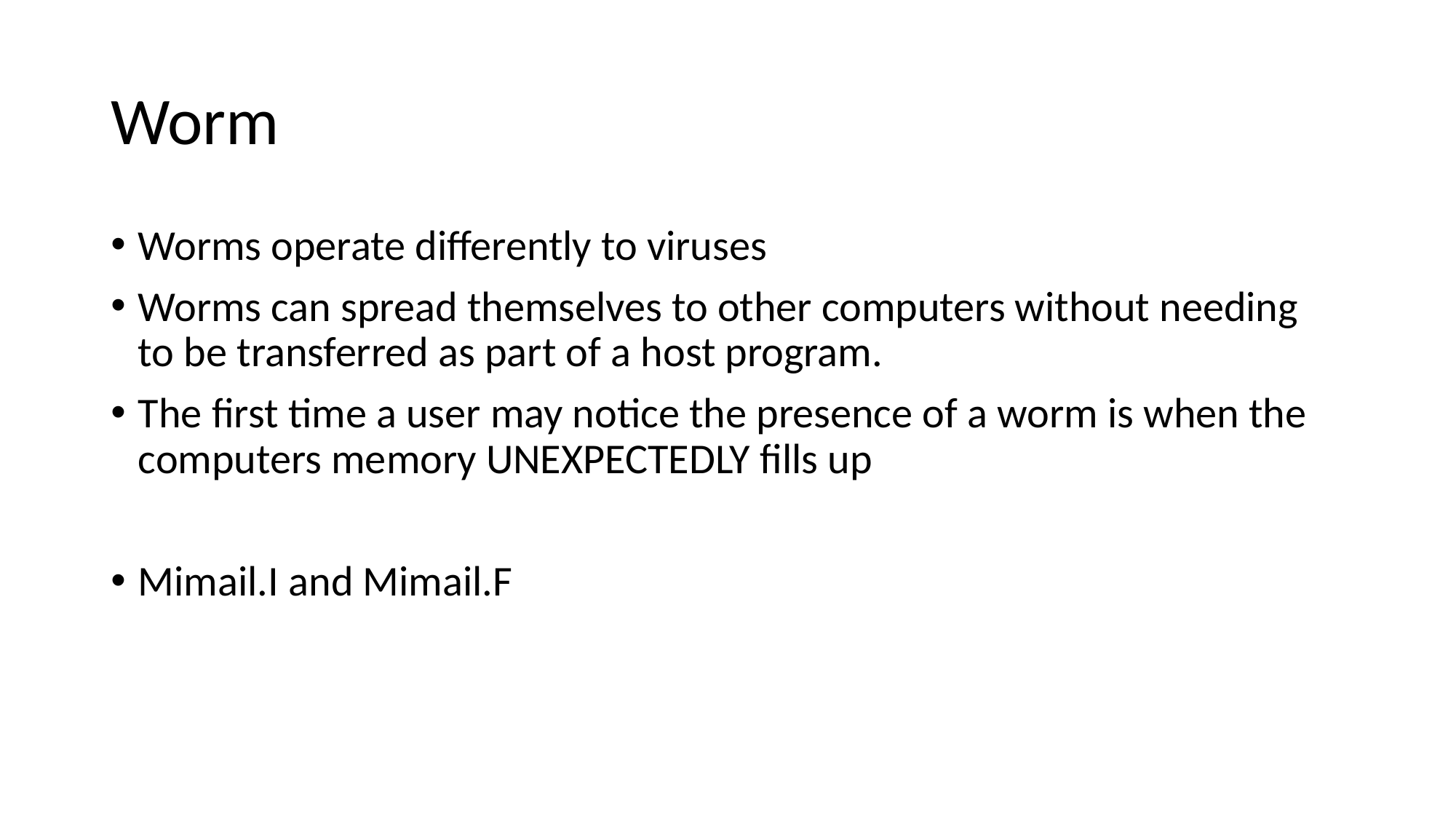

# Worm
Worms operate differently to viruses
Worms can spread themselves to other computers without needing to be transferred as part of a host program.
The first time a user may notice the presence of a worm is when the computers memory UNEXPECTEDLY fills up

Mimail.I and Mimail.F